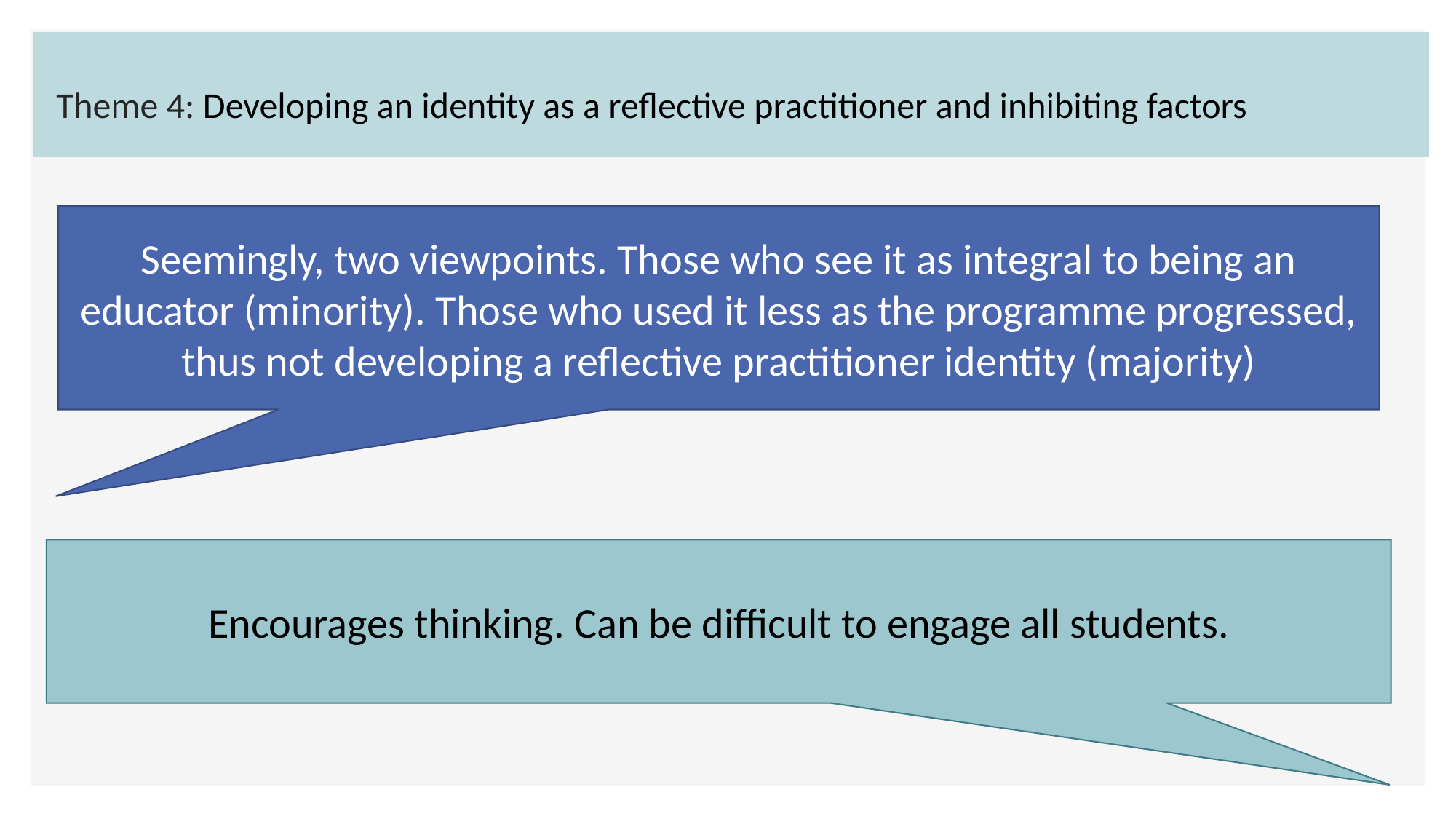

# Theme 4: Developing an identity as a reflective practitioner and inhibiting factors
Seemingly, two viewpoints. Those who see it as integral to being an educator (minority). Those who used it less as the programme progressed, thus not developing a reflective practitioner identity (majority)
Encourages thinking. Can be difficult to engage all students.